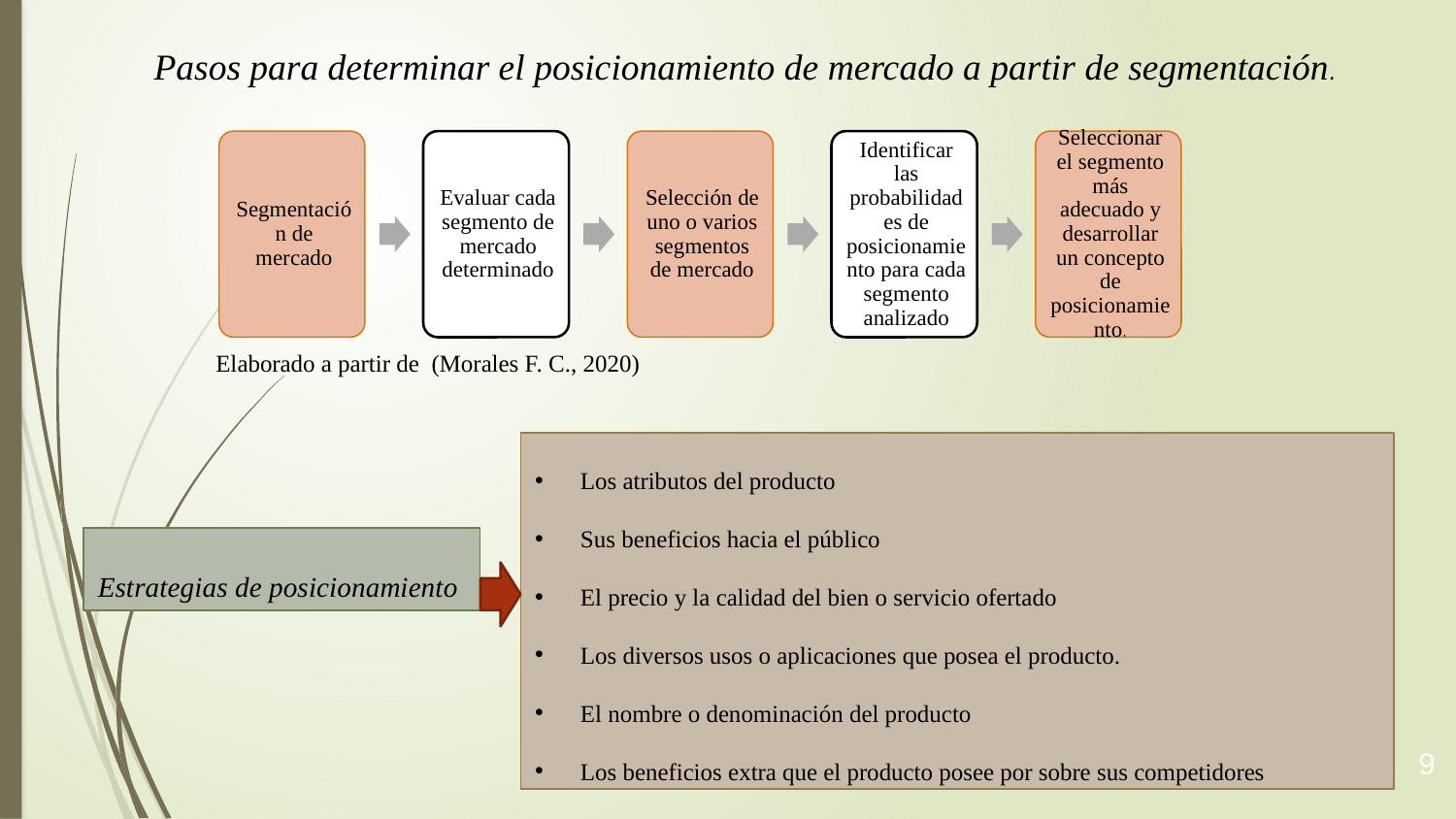

Pasos para determinar el posicionamiento de mercado a partir de segmentación.

Segmentación de mercado

Evaluar cada segmento de mercado determinado

Selección de uno o varios segmentos de mercado

Identificar las probabilidades de posicionamiento para cada segmento analizado

Seleccionar el segmento más adecuado y desarrollar un concepto de posicionamiento.
Elaborado a partir de  (Morales F. C., 2020)
Los atributos del producto
Sus beneficios hacia el público
El precio y la calidad del bien o servicio ofertado
Los diversos usos o aplicaciones que posea el producto.
El nombre o denominación del producto
Los beneficios extra que el producto posee por sobre sus competidores
Estrategias de posicionamiento

9